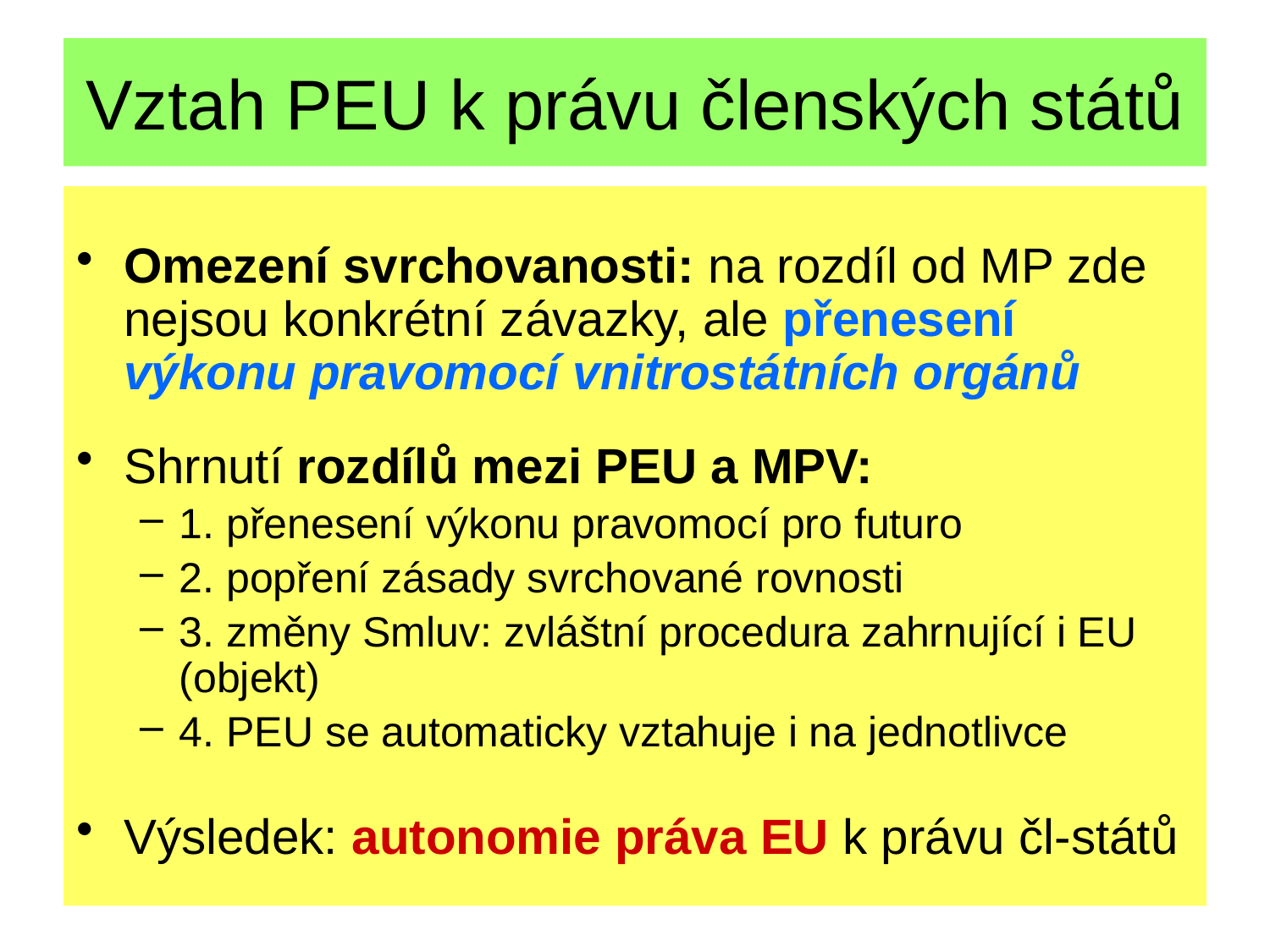

# Vztah PEU k právu členských států

Omezení svrchovanosti: na rozdíl od MP zde nejsou konkrétní závazky, ale přenesení výkonu pravomocí vnitrostátních orgánů
Shrnutí rozdílů mezi PEU a MPV:
1. přenesení výkonu pravomocí pro futuro
2. popření zásady svrchované rovnosti
3. změny Smluv: zvláštní procedura zahrnující i EU (objekt)
4. PEU se automaticky vztahuje i na jednotlivce
Výsledek: autonomie práva EU k právu čl-států